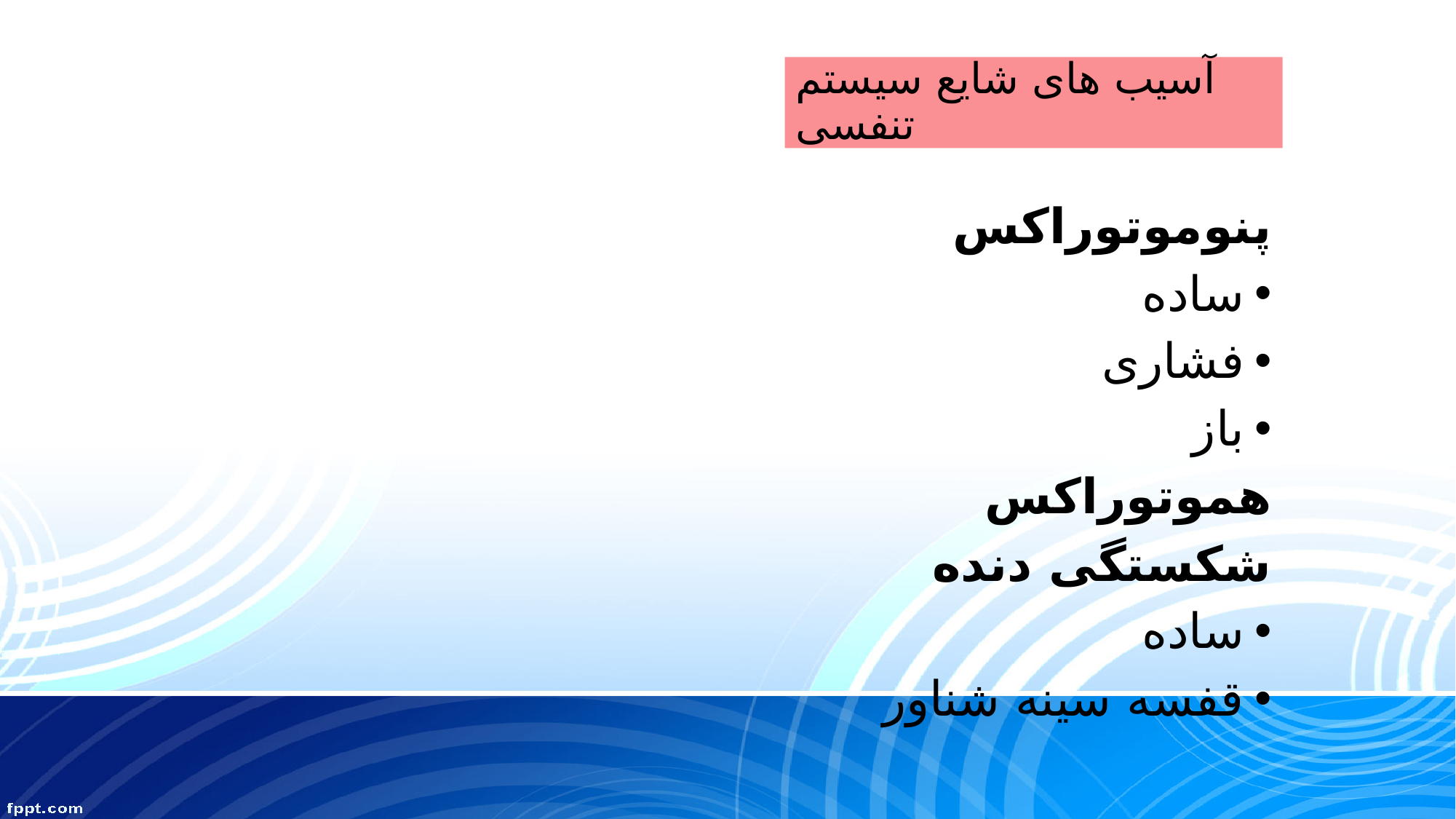

# آسیب های شایع سیستم تنفسی
پنوموتوراکس
ساده
فشاری
باز
هموتوراکس
شکستگی دنده
ساده
قفسه سینه شناور